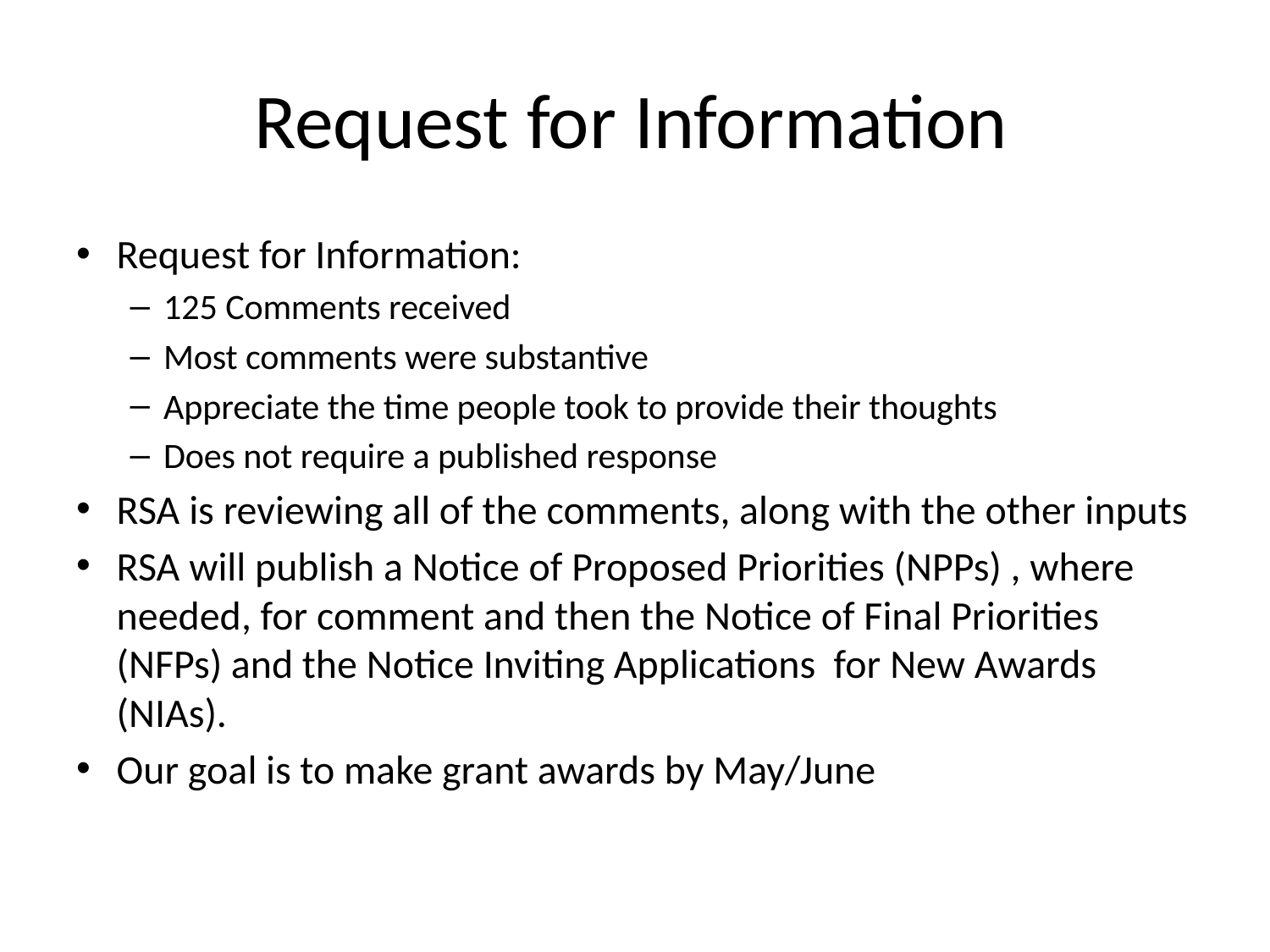

# Request for Information
Request for Information:
125 Comments received
Most comments were substantive
Appreciate the time people took to provide their thoughts
Does not require a published response
RSA is reviewing all of the comments, along with the other inputs
RSA will publish a Notice of Proposed Priorities (NPPs) , where needed, for comment and then the Notice of Final Priorities (NFPs) and the Notice Inviting Applications  for New Awards (NIAs).
Our goal is to make grant awards by May/June